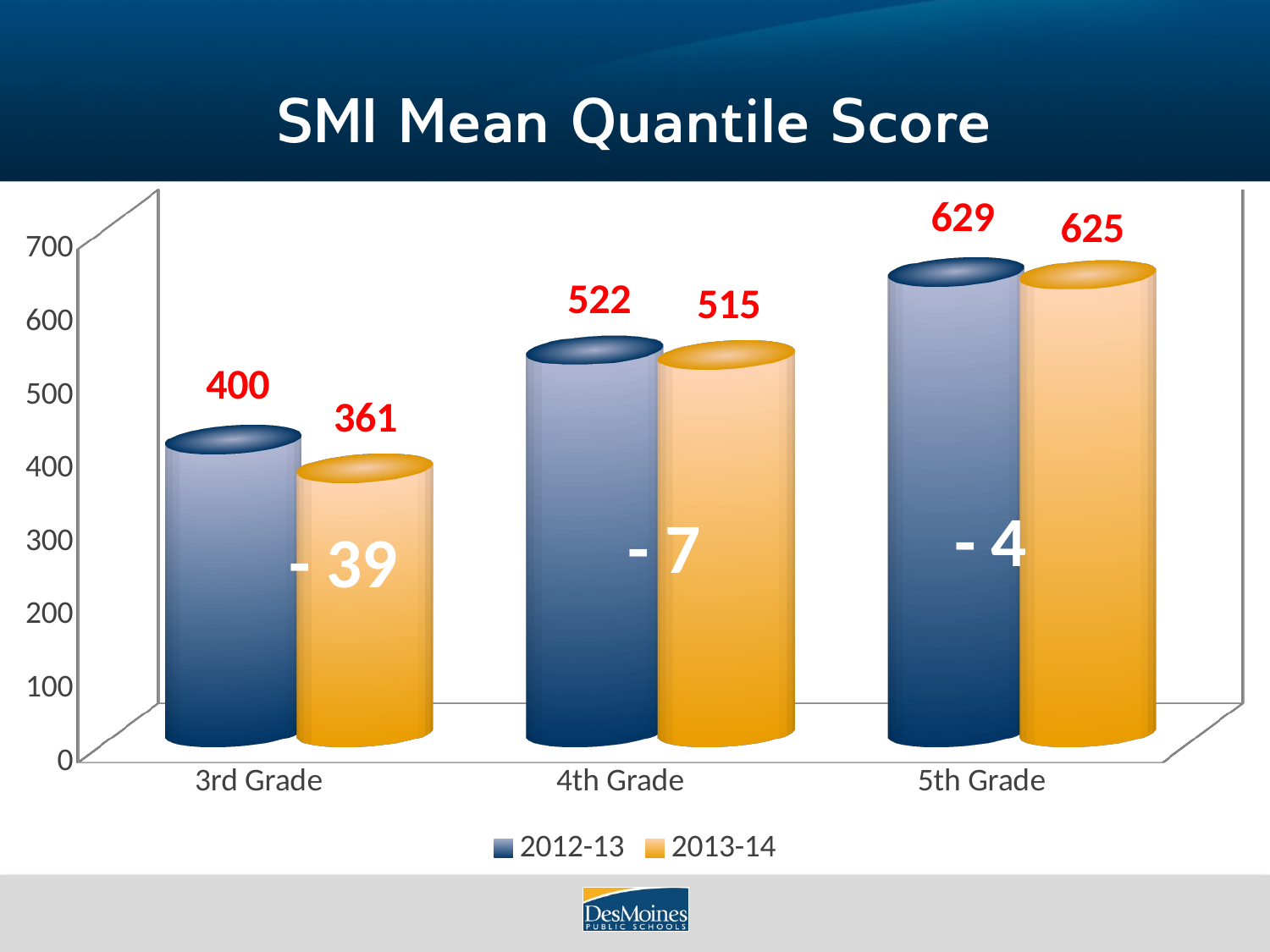

# SMI Mean Quantile Score

[unsupported chart]